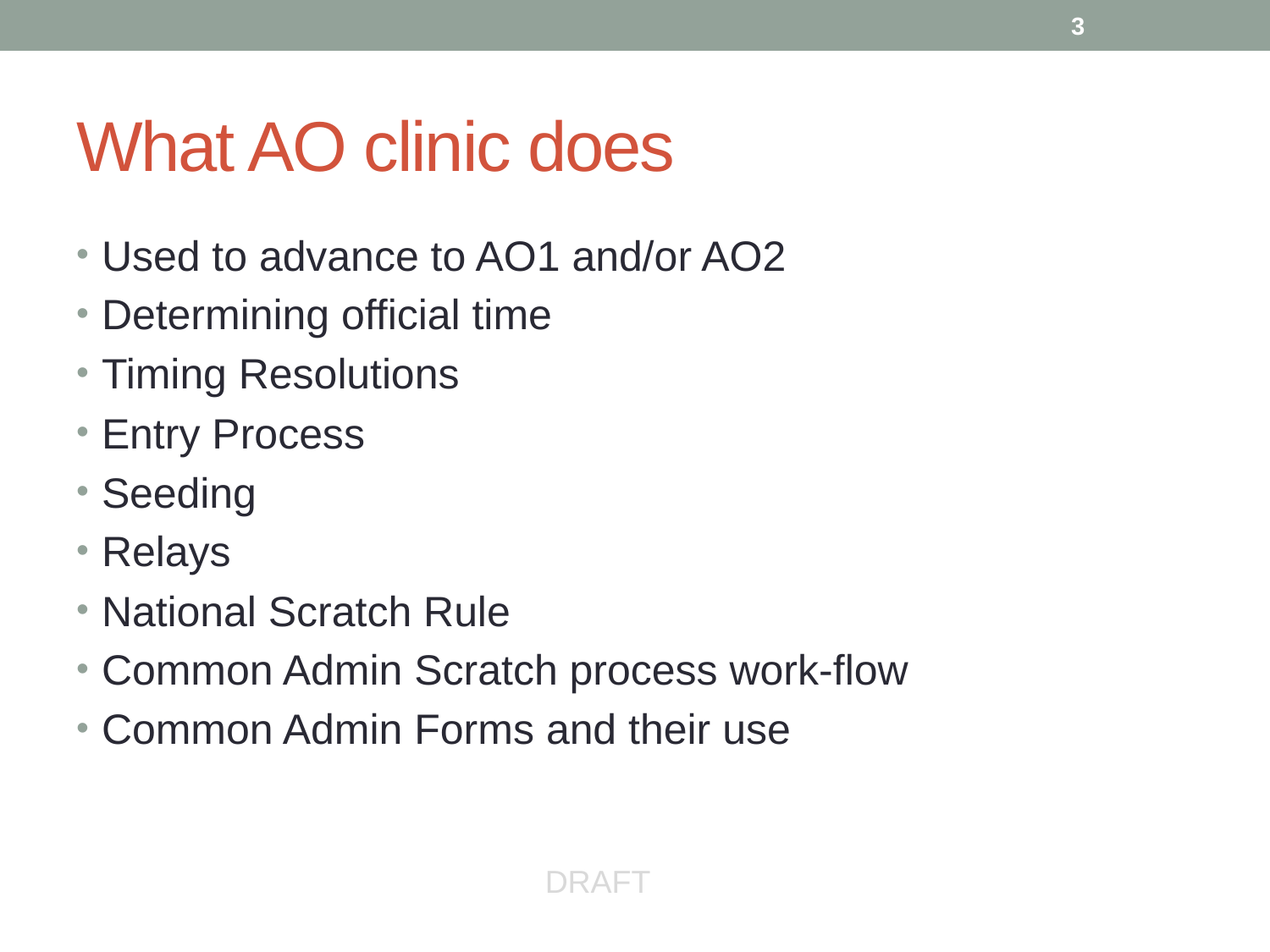

3
# What AO clinic does
Used to advance to AO1 and/or AO2
Determining official time
Timing Resolutions
Entry Process
Seeding
Relays
National Scratch Rule
Common Admin Scratch process work-flow
Common Admin Forms and their use